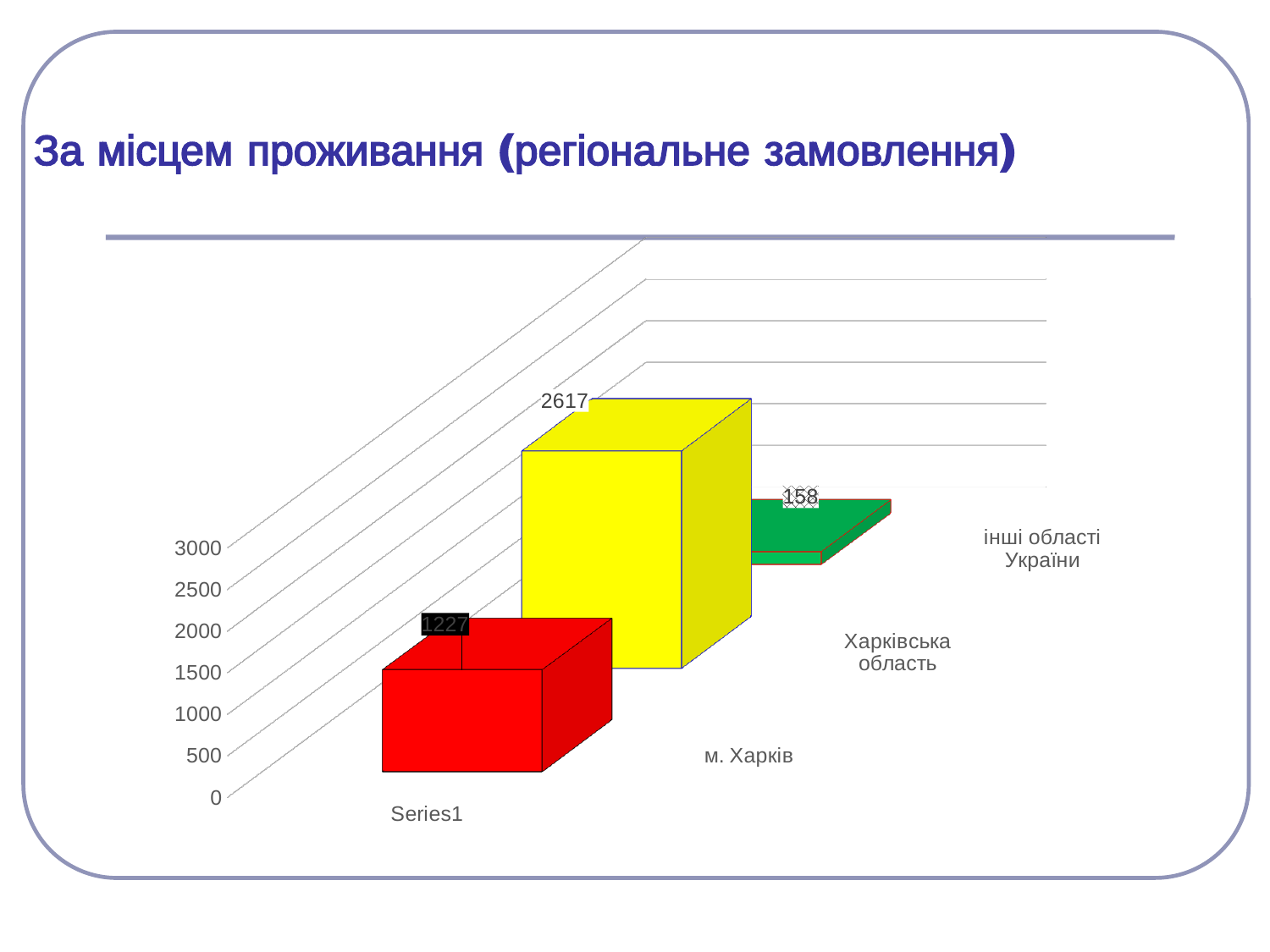

# За місцем проживання (регіональне замовлення)

[unsupported chart]